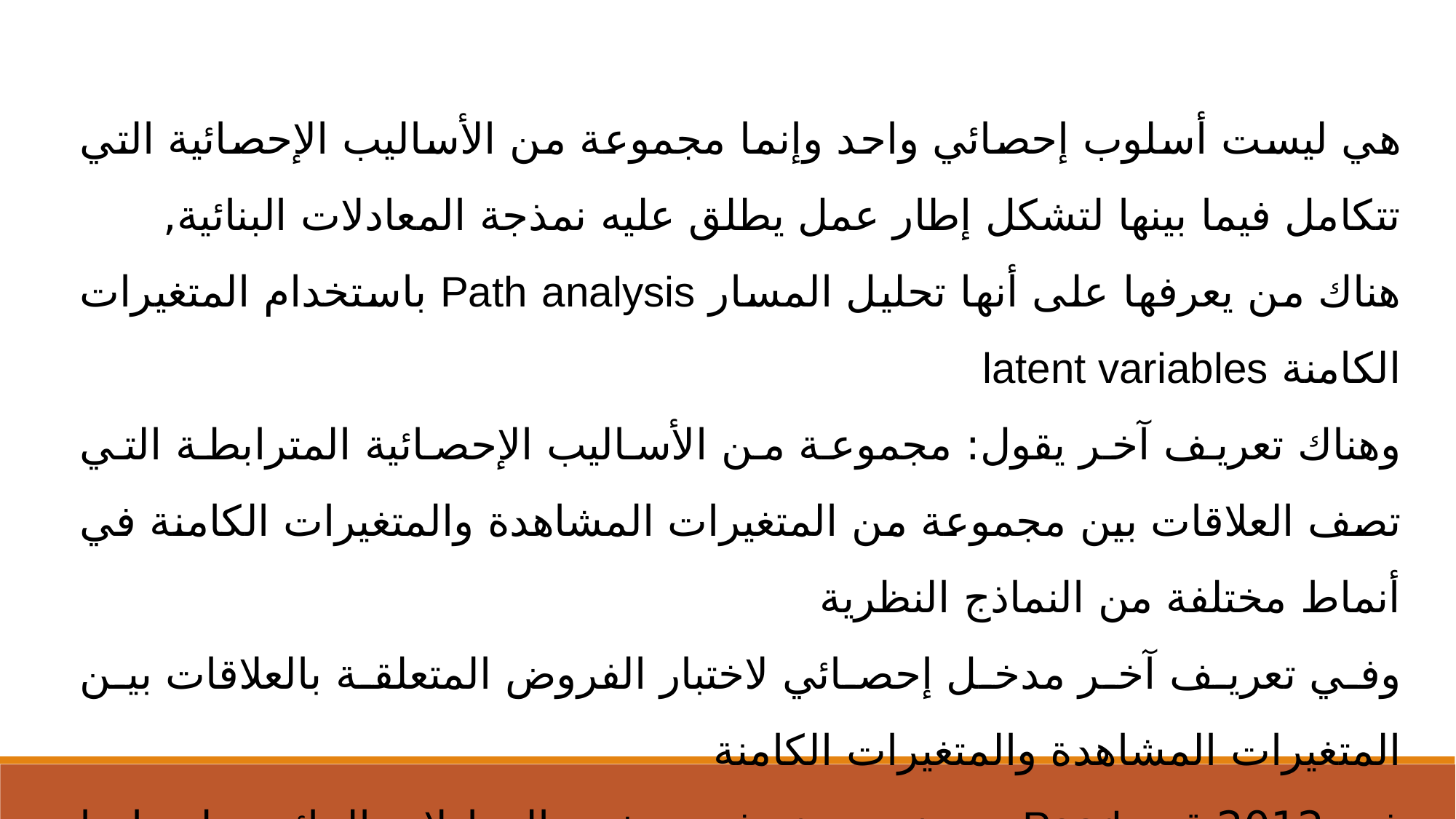

هي ليست أسلوب إحصائي واحد وإنما مجموعة من الأساليب الإحصائية التي تتكامل فيما بينها لتشكل إطار عمل يطلق عليه نمذجة المعادلات البنائية,
هناك من يعرفها على أنها تحليل المسار Path analysis باستخدام المتغيرات الكامنة latent variables
وهناك تعريف آخر يقول: مجموعة من الأساليب الإحصائية المترابطة التي تصف العلاقات بين مجموعة من المتغيرات المشاهدة والمتغيرات الكامنة في أنماط مختلفة من النماذج النظرية
وفي تعريف آخر مدخل إحصائي لاختبار الفروض المتعلقة بالعلاقات بين المتغيرات المشاهدة والمتغيرات الكامنة
في 2012 قدم Pearl تعريف وصف فيه نمذجة المعادلات البنائية على انها منهج استدلال سببي يأخذ ثلاث مدخلات Inputs ويولد ثلاث مخرجات Outputs